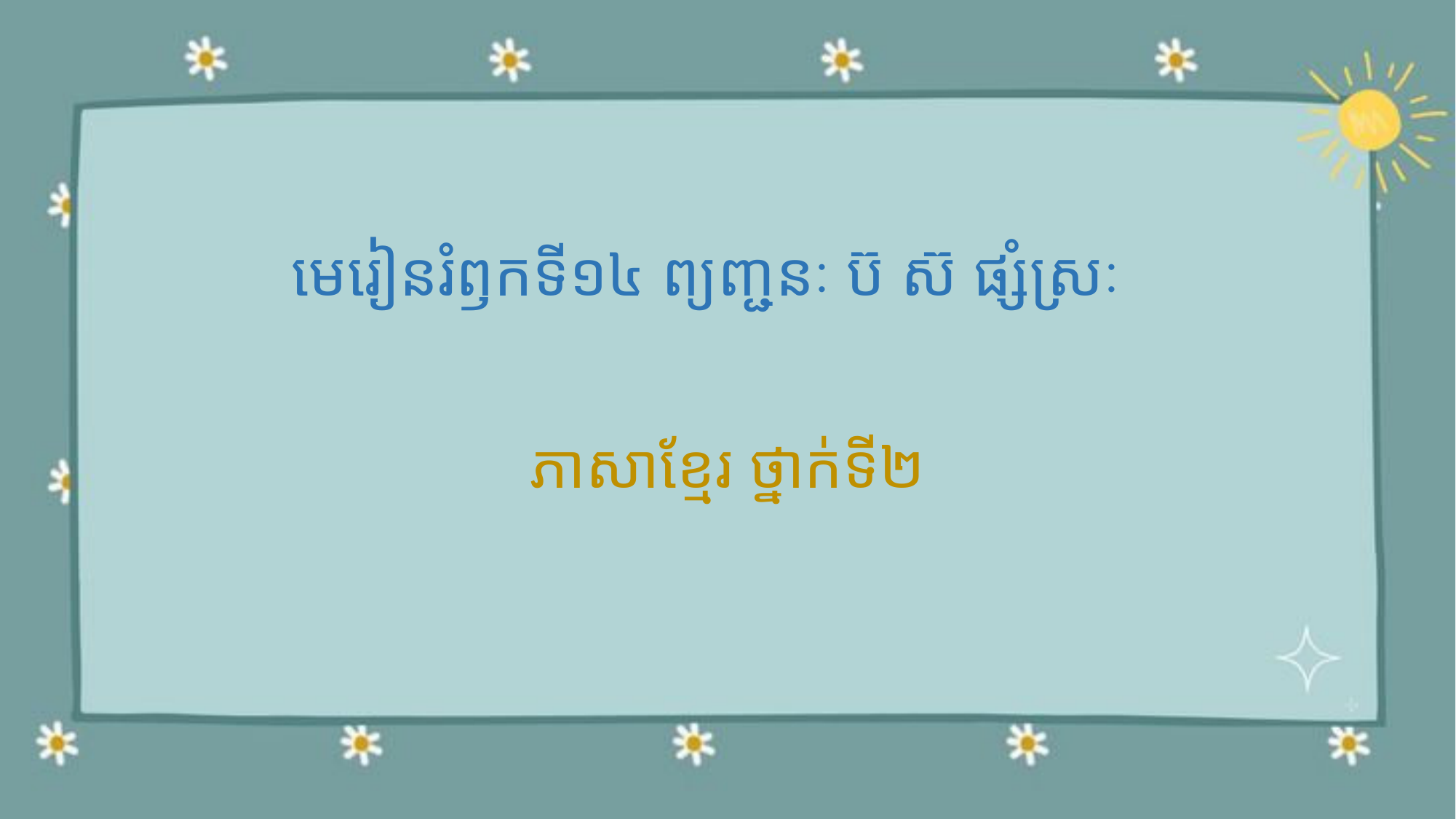

# មេរៀនរំឭកទី១៤ ព្យញ្ជនៈ ប៊ ស៊ ផ្សំស្រៈ
ភាសាខ្មែរ ថ្នាក់ទី២